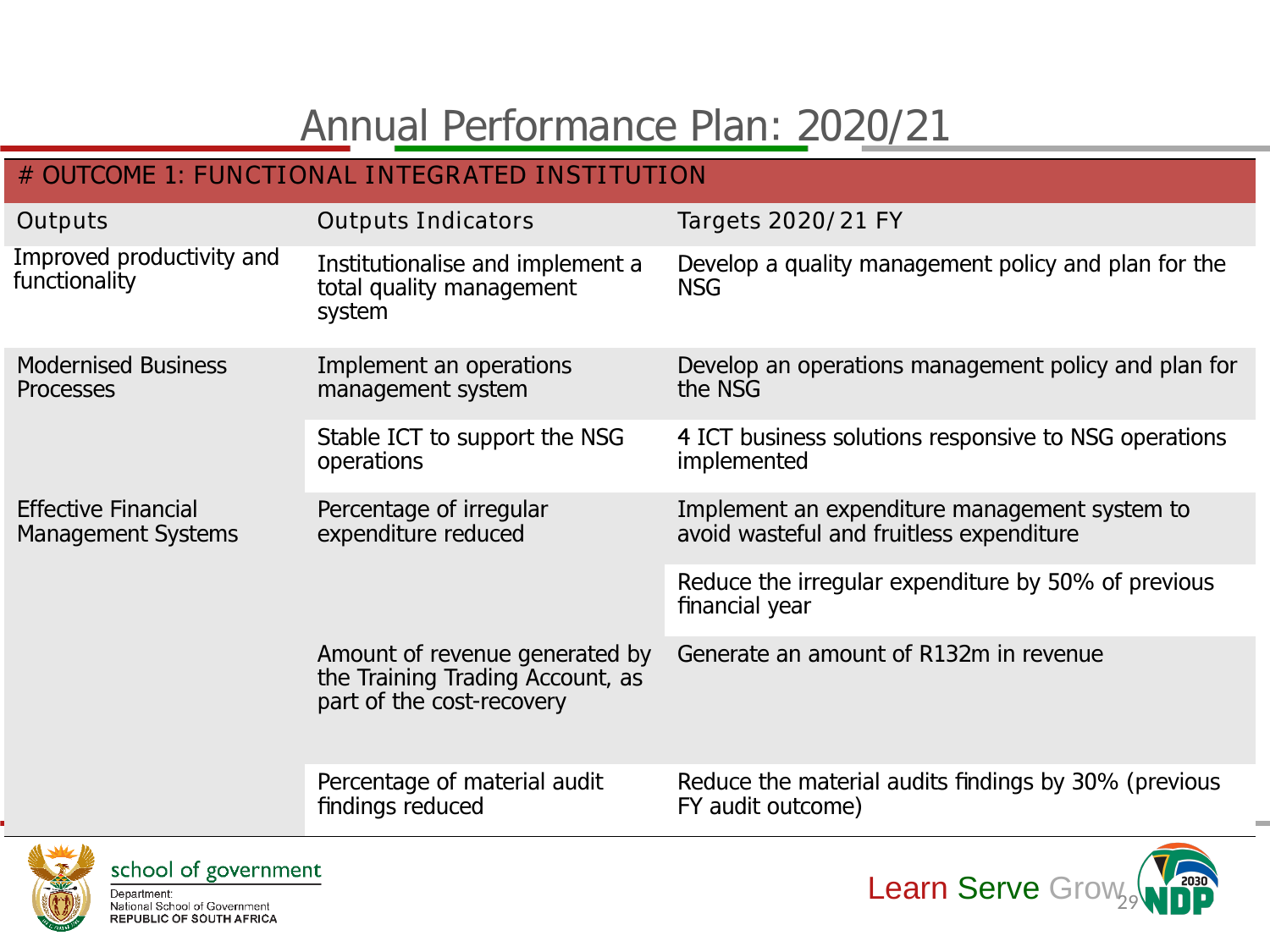

Annual Performance Plan: 2020/21

| # OUTCOME 1: FUNCTIONAL INTEGRATED INSTITUTION |  |  |
| --- | --- | --- |
| Outputs | Outputs Indicators | Targets 2020/21 FY |
| Improved productivity and functionality | Institutionalise and implement a total quality management system | Develop a quality management policy and plan for the NSG |
| Modernised Business Processes | Implement an operations management system | Develop an operations management policy and plan for the NSG |
|  | Stable ICT to support the NSG operations | 4 ICT business solutions responsive to NSG operations implemented |
| Effective Financial Management Systems | Percentage of irregular expenditure reduced | Implement an expenditure management system to avoid wasteful and fruitless expenditure |
|  |  | Reduce the irregular expenditure by 50% of previous financial year |
|  | Amount of revenue generated by the Training Trading Account, as part of the cost-recovery | Generate an amount of R132m in revenue |
|  | Percentage of material audit findings reduced | Reduce the material audits findings by 30% (previous FY audit outcome) |
29